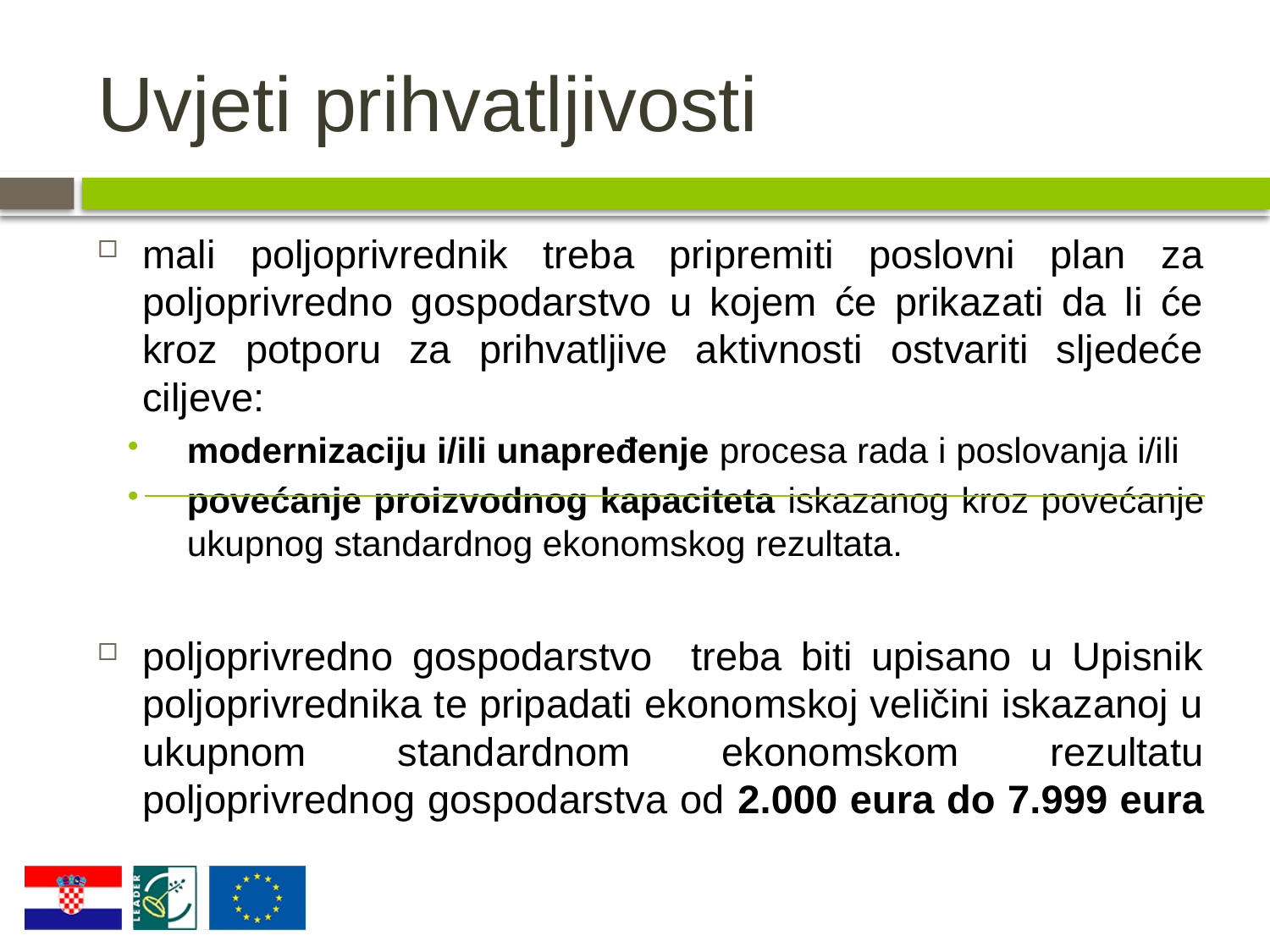

# Uvjeti prihvatljivosti
mali poljoprivrednik treba pripremiti poslovni plan za poljoprivredno gospodarstvo u kojem će prikazati da li će kroz potporu za prihvatljive aktivnosti ostvariti sljedeće ciljeve:
modernizaciju i/ili unapređenje procesa rada i poslovanja i/ili
povećanje proizvodnog kapaciteta iskazanog kroz povećanje ukupnog standardnog ekonomskog rezultata.

poljoprivredno gospodarstvo  treba biti upisano u Upisnik poljoprivrednika te pripadati ekonomskoj veličini iskazanoj u ukupnom standardnom ekonomskom rezultatu poljoprivrednog gospodarstva od 2.000 eura do 7.999 eura